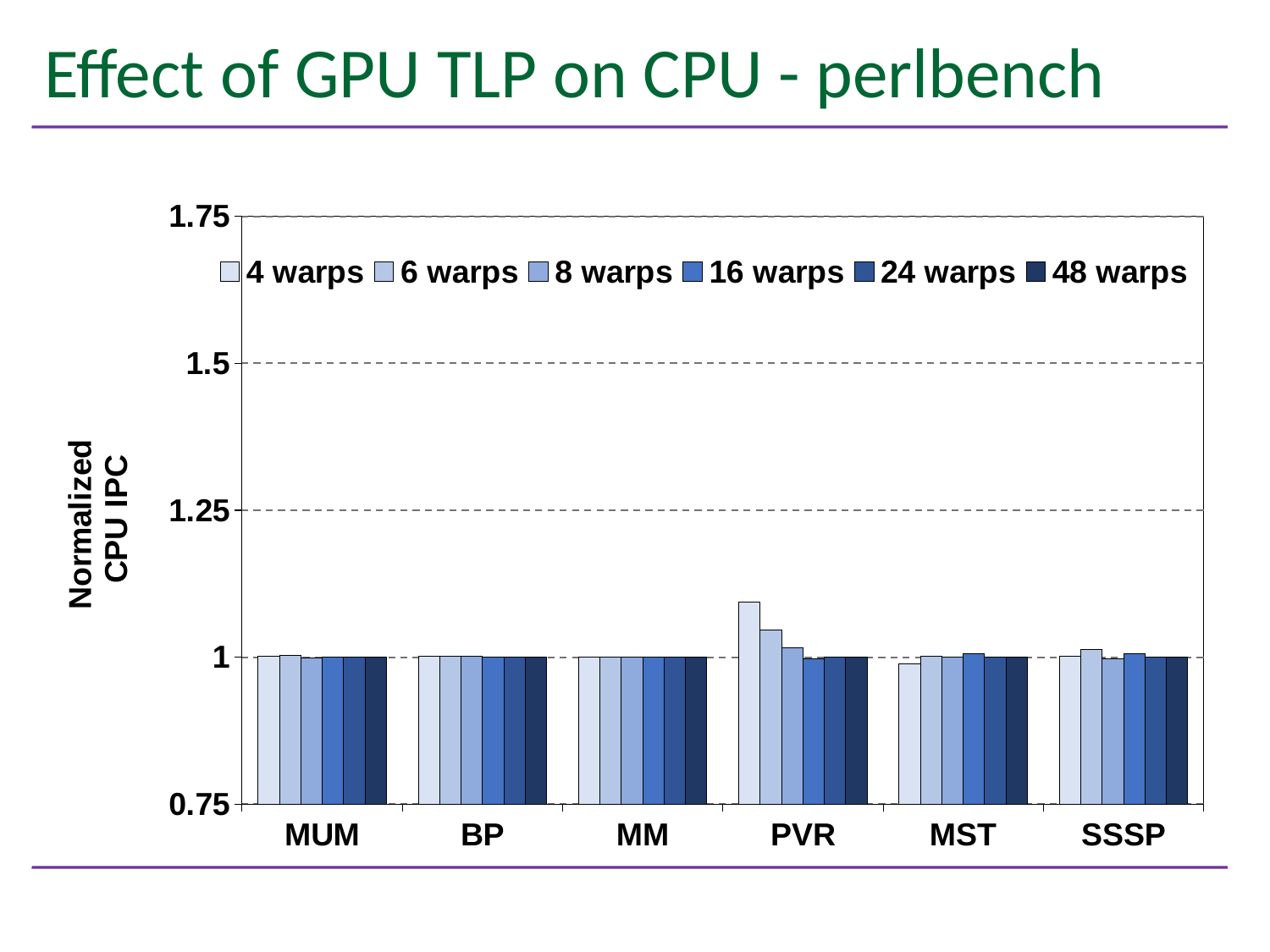

# Effect of GPU TLP on CPU - perlbench

### Chart

| Category | 4 warps | 6 warps | 8 warps | 16 warps | 24 warps | 48 warps |
|---|---|---|---|---|---|---|
| MUM | 1.0018761466118127 | 1.0037408079463406 | 0.9987161830622407 | 1.0 | 1.0 | 1.0 |
| BP | 1.0022110666188482 | 1.0015701275819078 | 1.0016082004729439 | 1.0004055015677553 | 1.0 | 1.0 |
| MM | 1.0000838464486612 | 1.000211341117938 | 1.0000750082654457 | 1.0 | 1.0 | 1.0 |
| PVR | 1.0937642099403069 | 1.046853873074318 | 1.016544255536072 | 0.9970889930423301 | 1.0 | 1.0 |
| MST | 0.9889192197367962 | 1.0023347468916652 | 0.9998846350067581 | 1.0055871102200973 | 1.0 | 1.0 |
| SSSP | 1.0020603296197341 | 1.0134891428991892 | 0.9974261047437039 | 1.0065048735102544 | 1.0 | 1.0 |